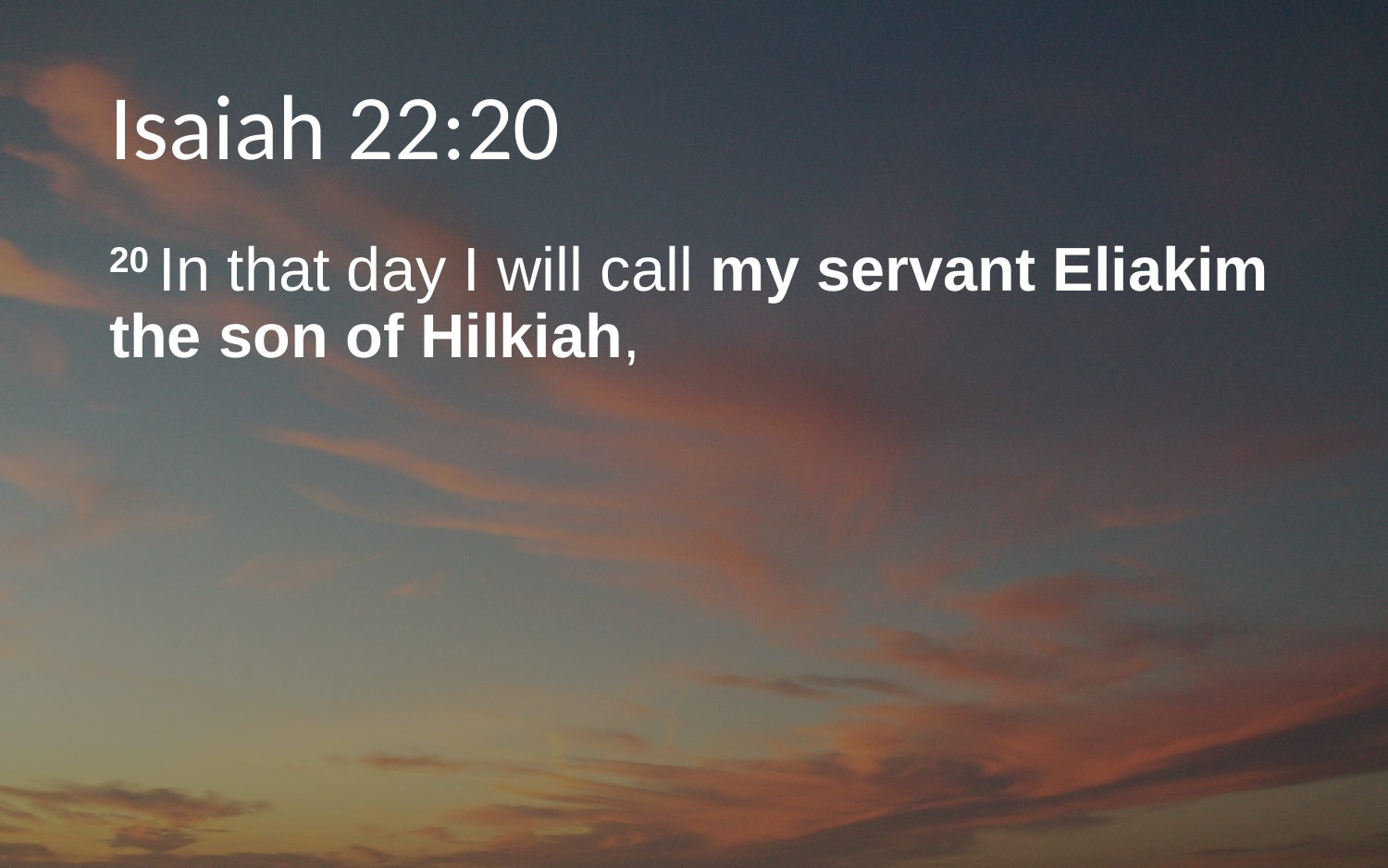

# Isaiah 22:20
20 In that day I will call my servant Eliakim the son of Hilkiah,